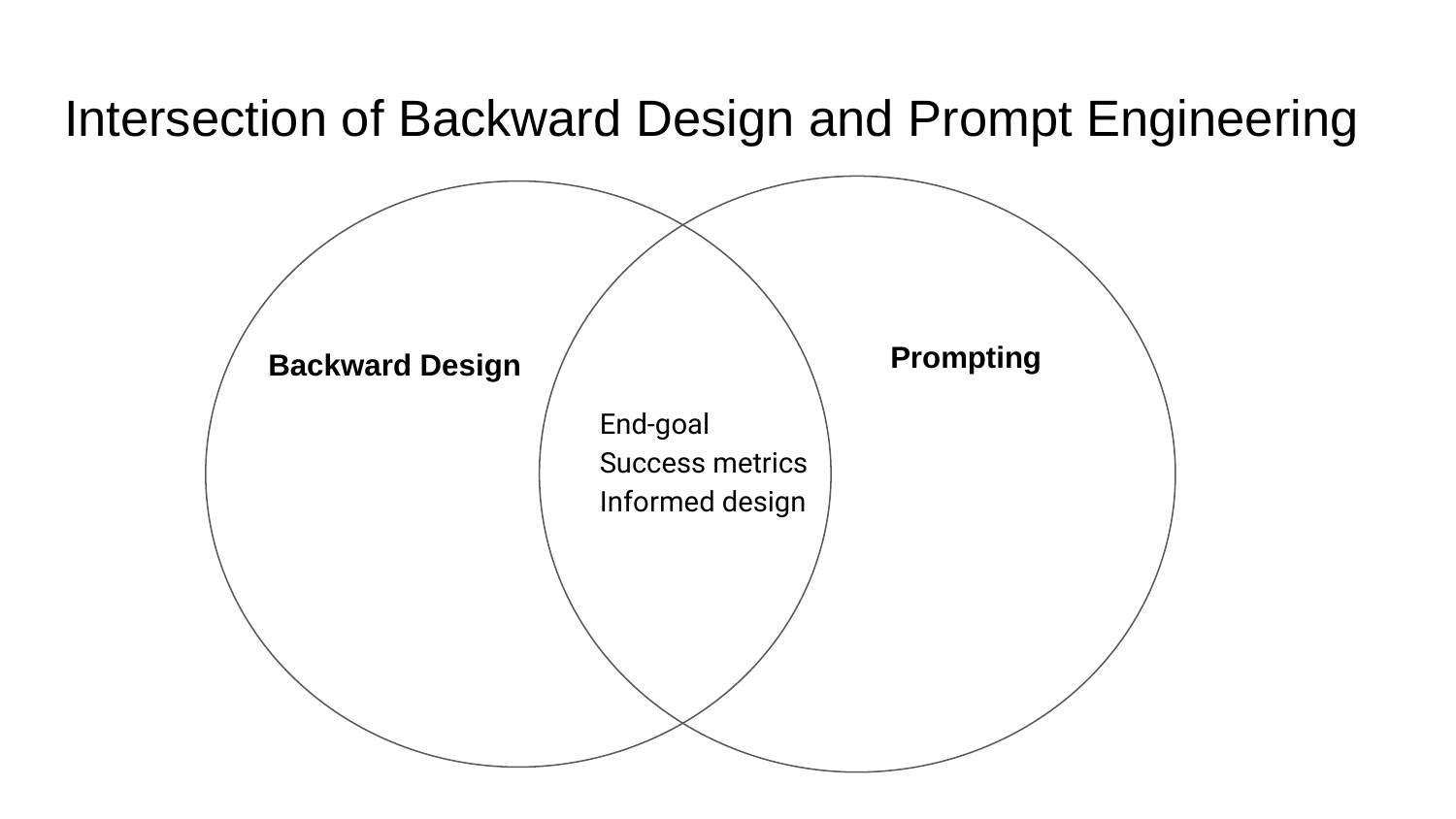

# Intersection of Backward Design and Prompt Engineering

End-goal
Success metrics
Informed design

Prompting
Backward Design